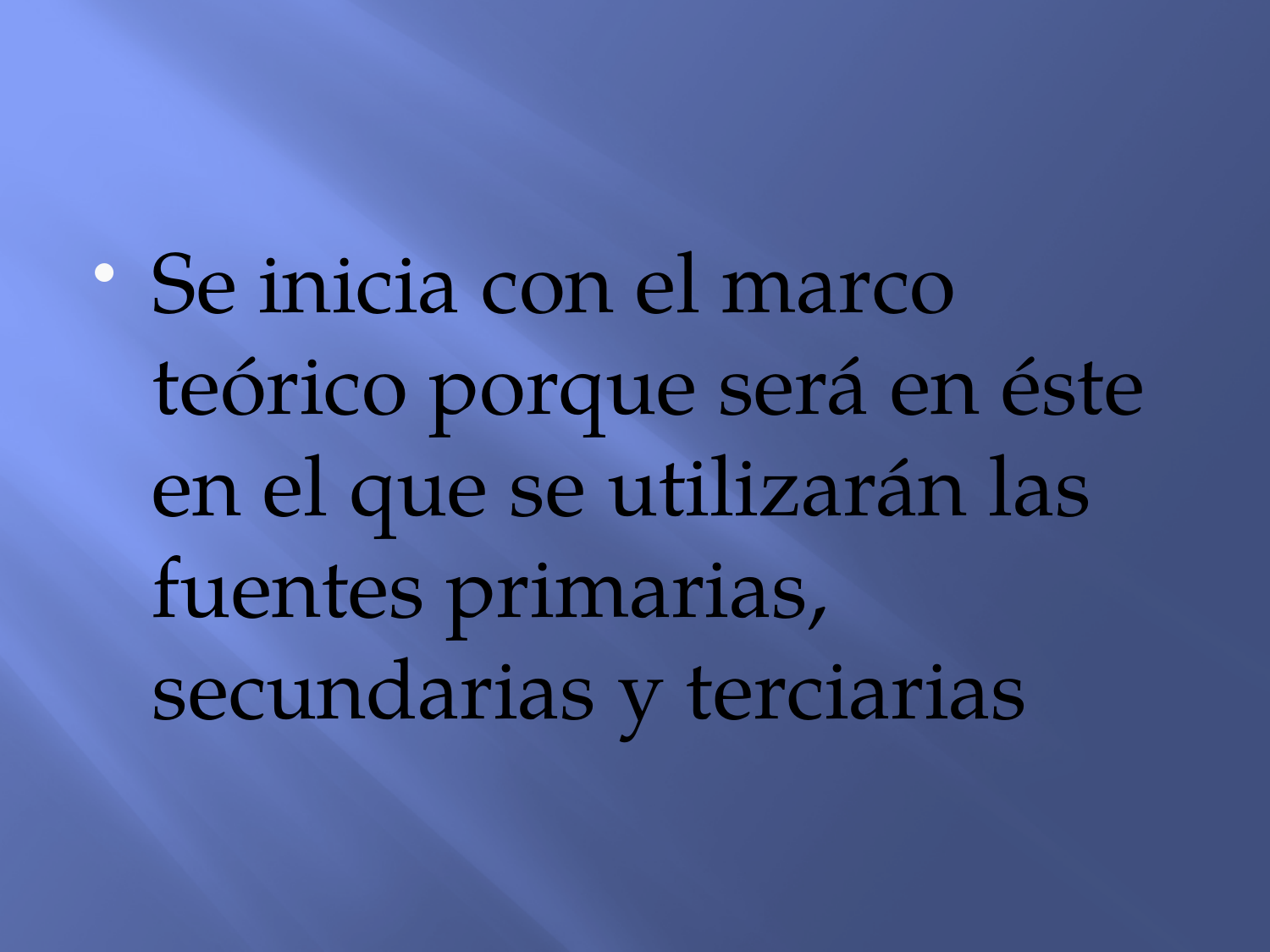

#
Se inicia con el marco teórico porque será en éste en el que se utilizarán las fuentes primarias, secundarias y terciarias